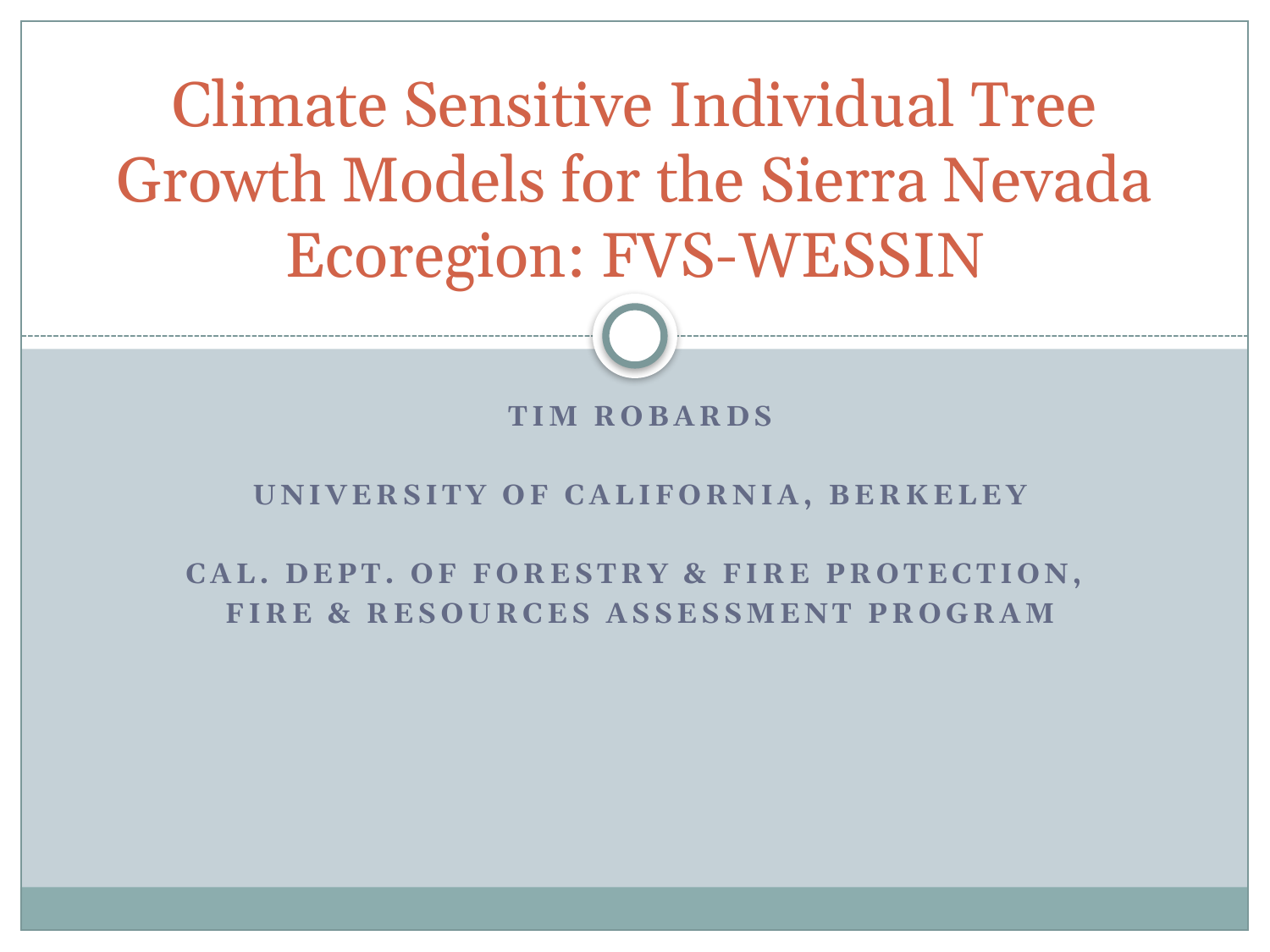

# Climate Sensitive Individual Tree Growth Models for the Sierra Nevada Ecoregion: FVS-WESSIN
Tim Robards

University of California, Berkeley

Cal. Dept. of forestry & fire protection,
Fire & resources assessment program